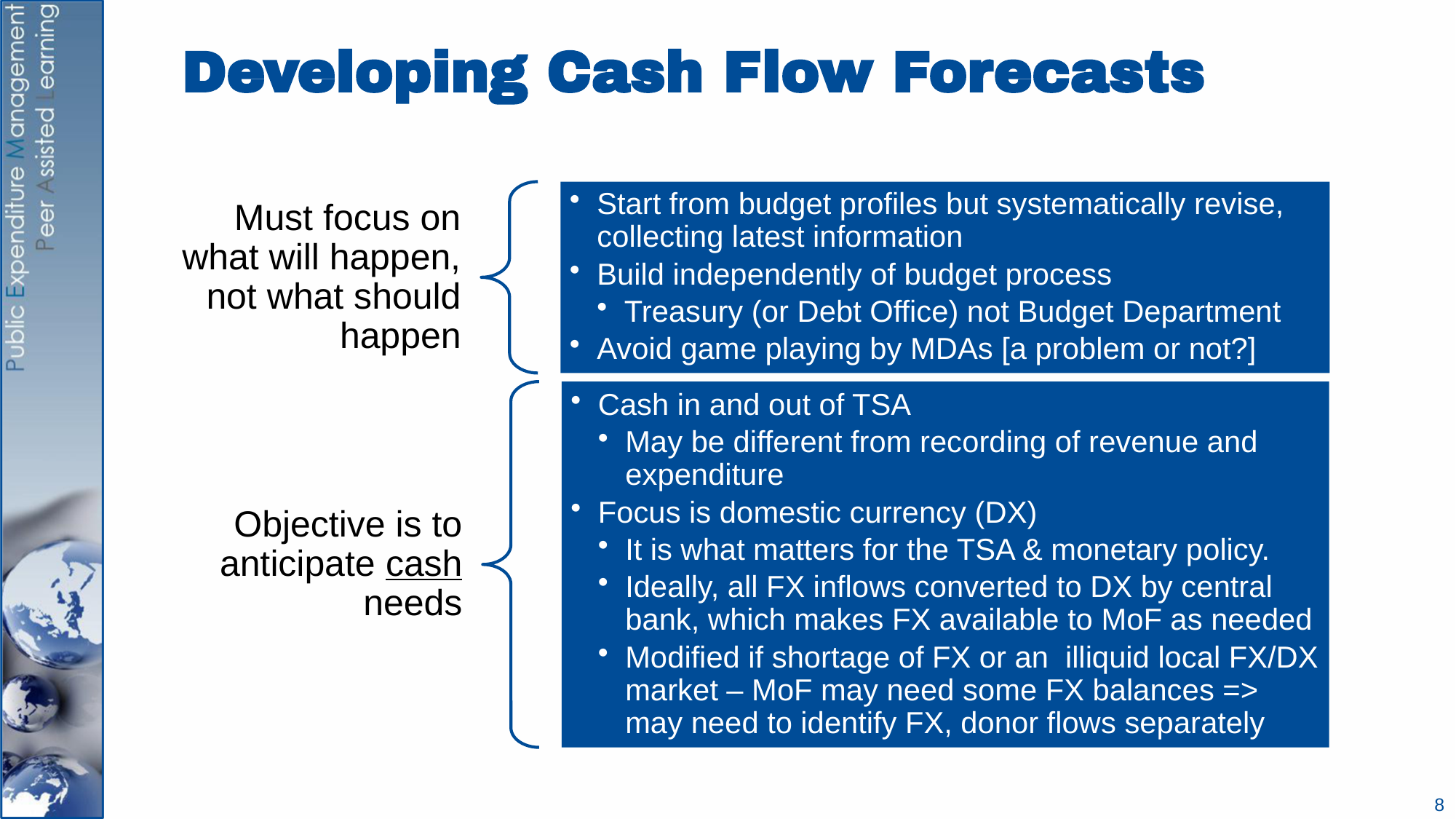

# Developing Cash Flow Forecasts
Must focus on what will happen, not what should happen
Start from budget profiles but systematically revise, collecting latest information
Build independently of budget process
Treasury (or Debt Office) not Budget Department
Avoid game playing by MDAs [a problem or not?]
Objective is to anticipate cash needs
Cash in and out of TSA
May be different from recording of revenue and expenditure
Focus is domestic currency (DX)
It is what matters for the TSA & monetary policy.
Ideally, all FX inflows converted to DX by central bank, which makes FX available to MoF as needed
Modified if shortage of FX or an  illiquid local FX/DX market – MoF may need some FX balances => may need to identify FX, donor flows separately